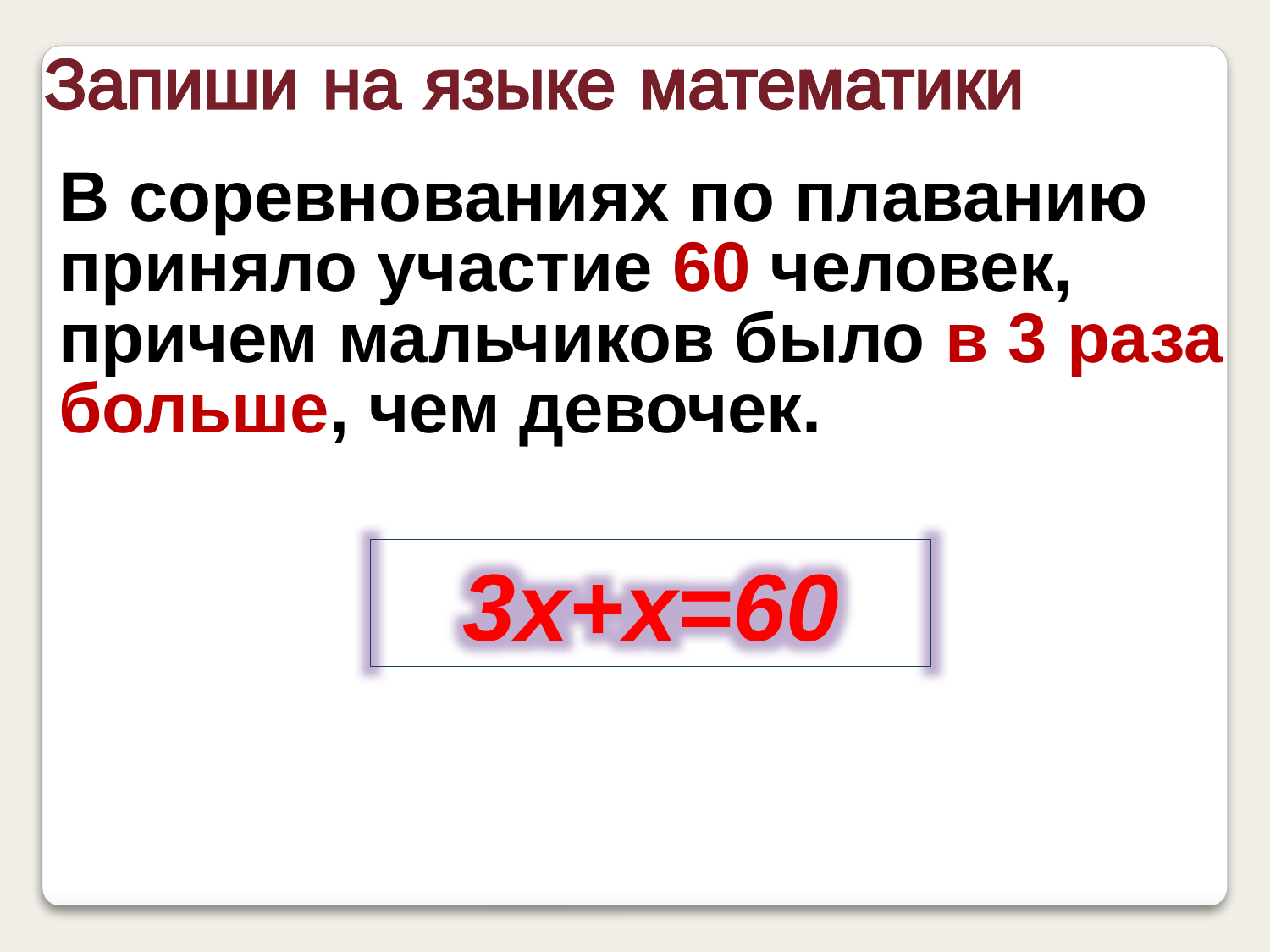

Запиши на языке математики
В соревнованиях по плаванию приняло участие 60 человек, причем мальчиков было в 3 раза больше, чем девочек.
3х+х=60